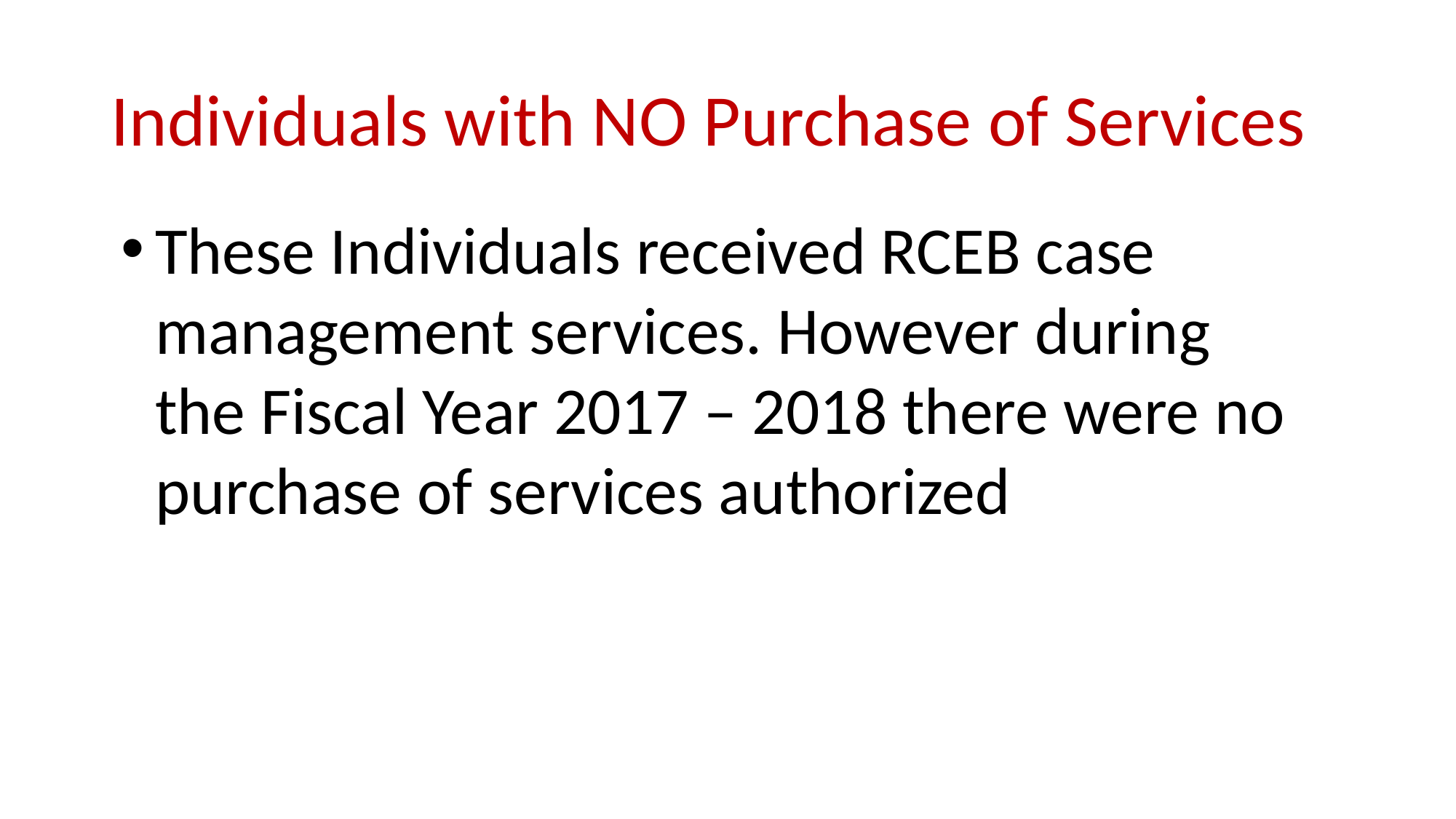

# Individuals with NO Purchase of Services
These Individuals received RCEB case management services. However during the Fiscal Year 2017 – 2018 there were no purchase of services authorized